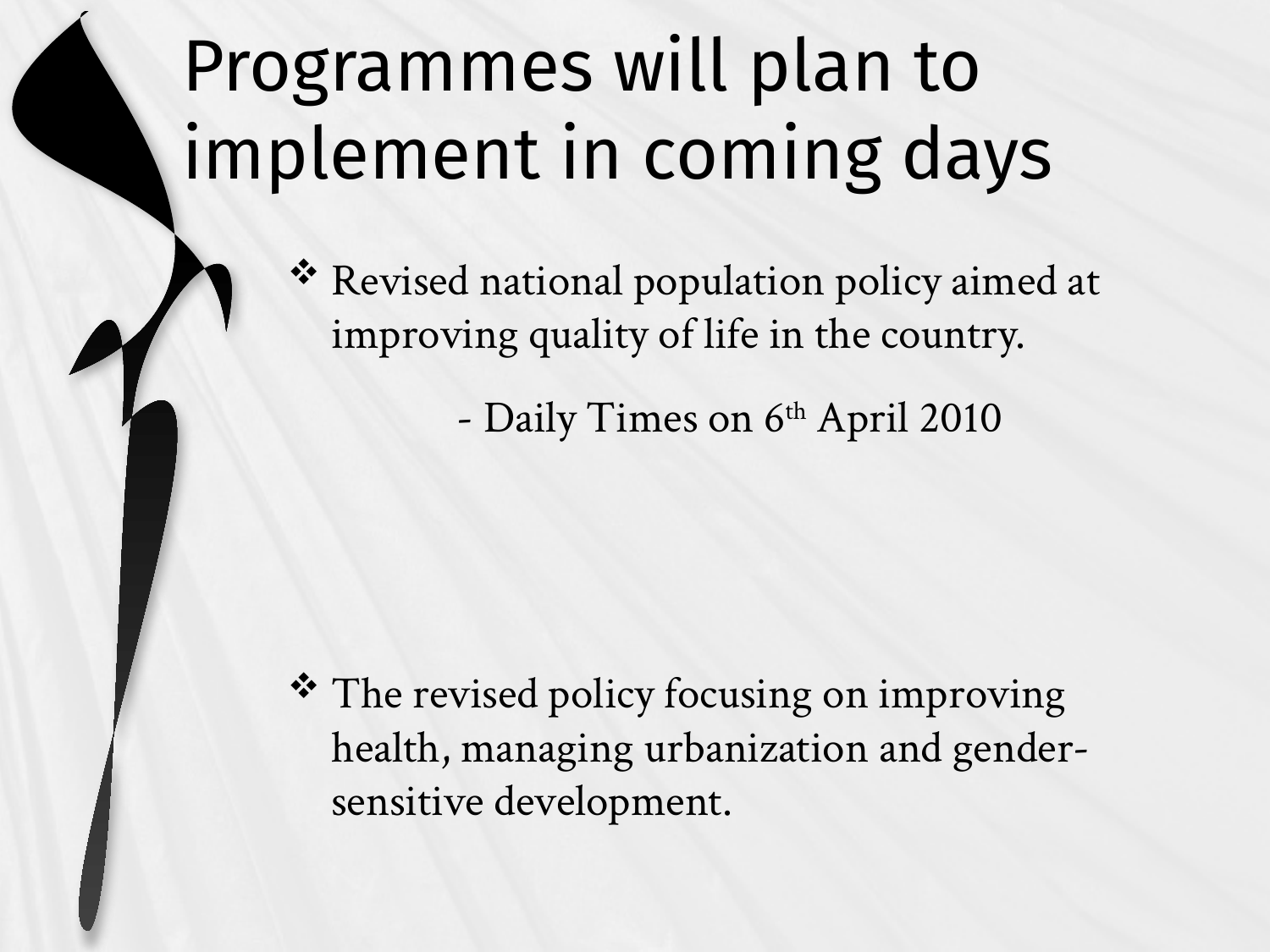

# Programmes will plan to implement in coming days
Revised national population policy aimed at improving quality of life in the country.
                 - Daily Times on 6th April 2010

The revised policy focusing on improving health, managing urbanization and gender-sensitive development.